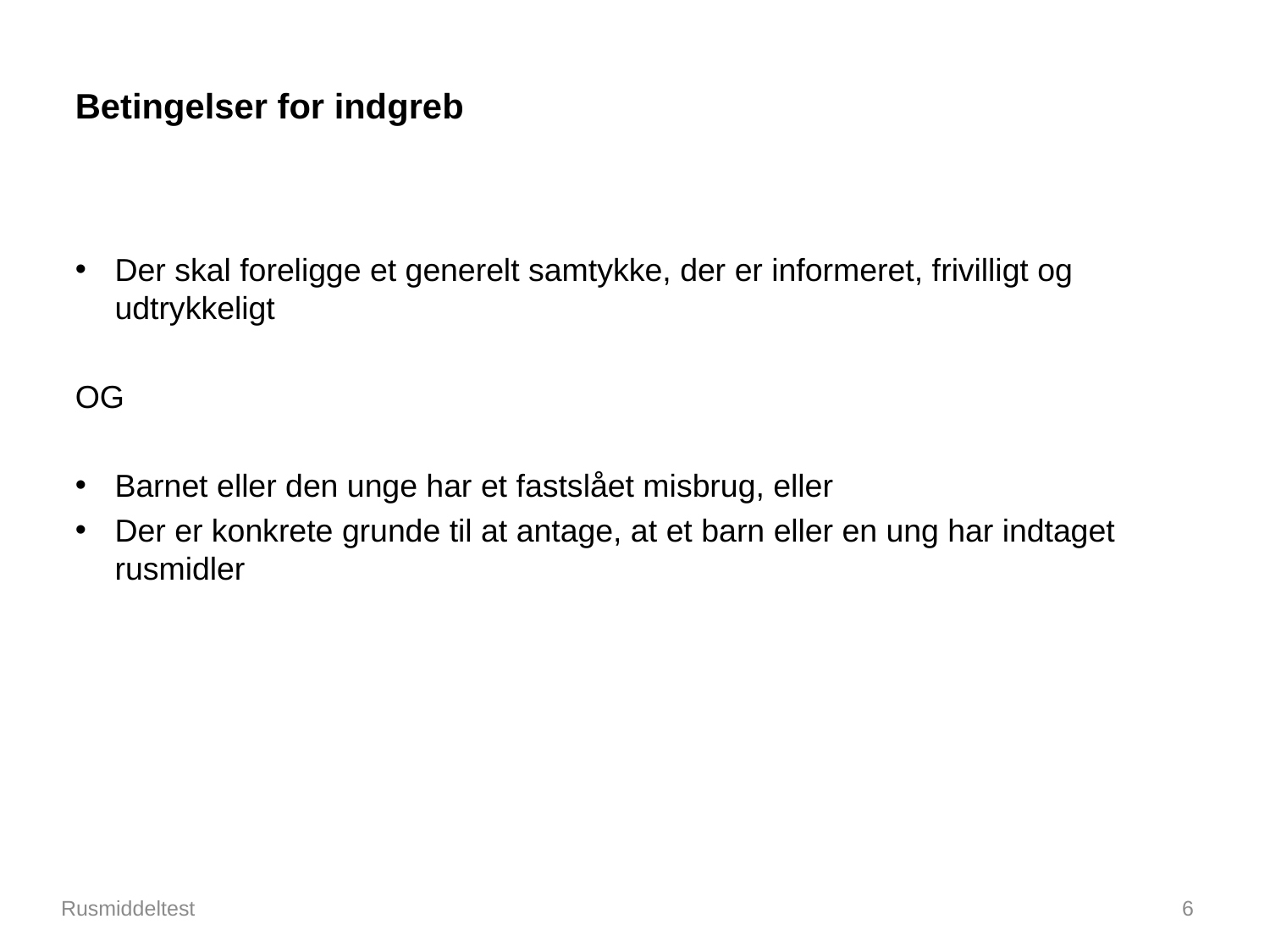

# Betingelser for indgreb

Der skal foreligge et generelt samtykke, der er informeret, frivilligt og udtrykkeligt

OG

Barnet eller den unge har et fastslået misbrug, eller
Der er konkrete grunde til at antage, at et barn eller en ung har indtaget rusmidler
Rusmiddeltest
6